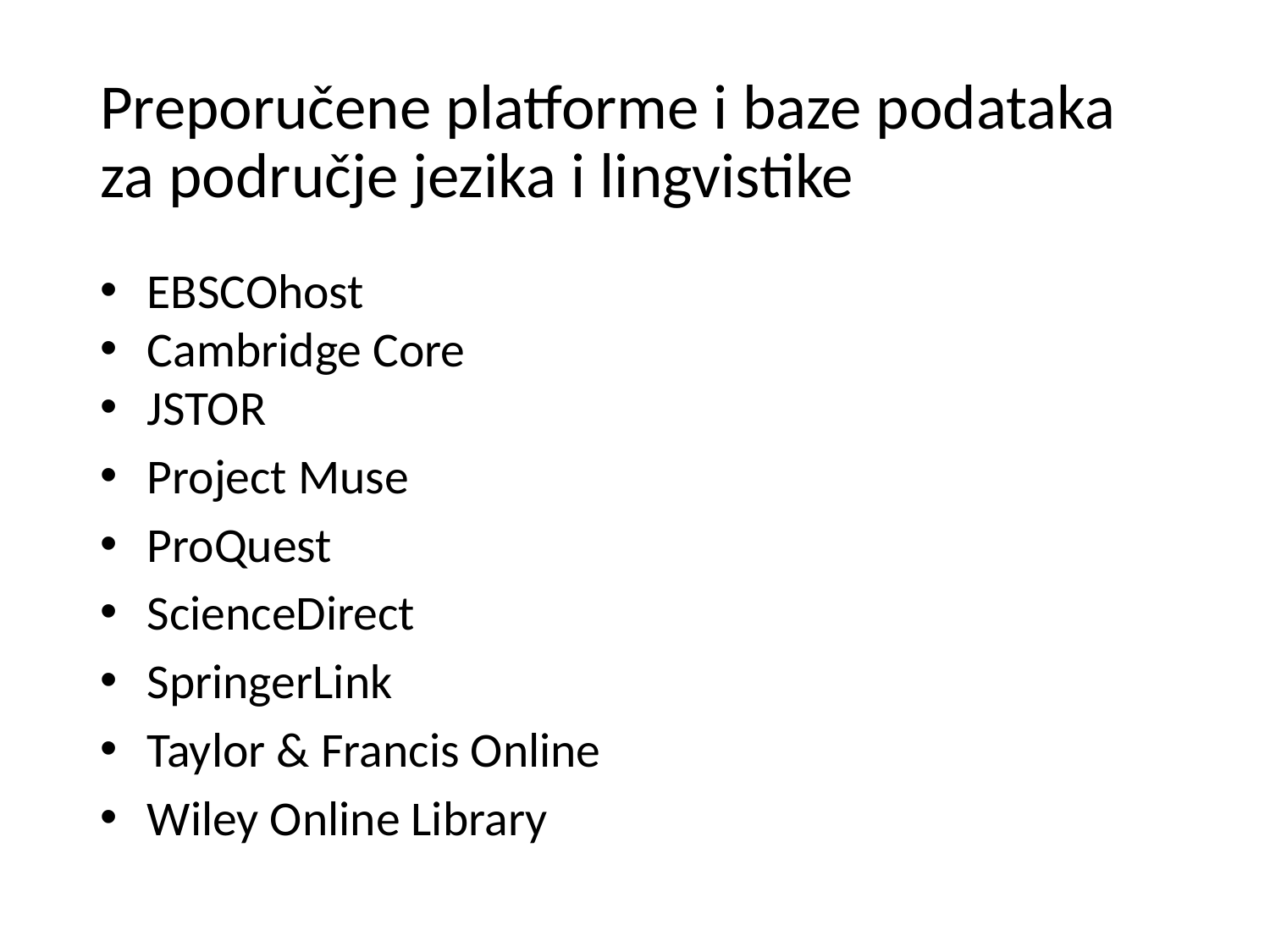

# Preporučene platforme i baze podataka za područje jezika i lingvistike
EBSCOhost
Cambridge Core
JSTOR
Project Muse
ProQuest
ScienceDirect
SpringerLink
Taylor & Francis Online
Wiley Online Library